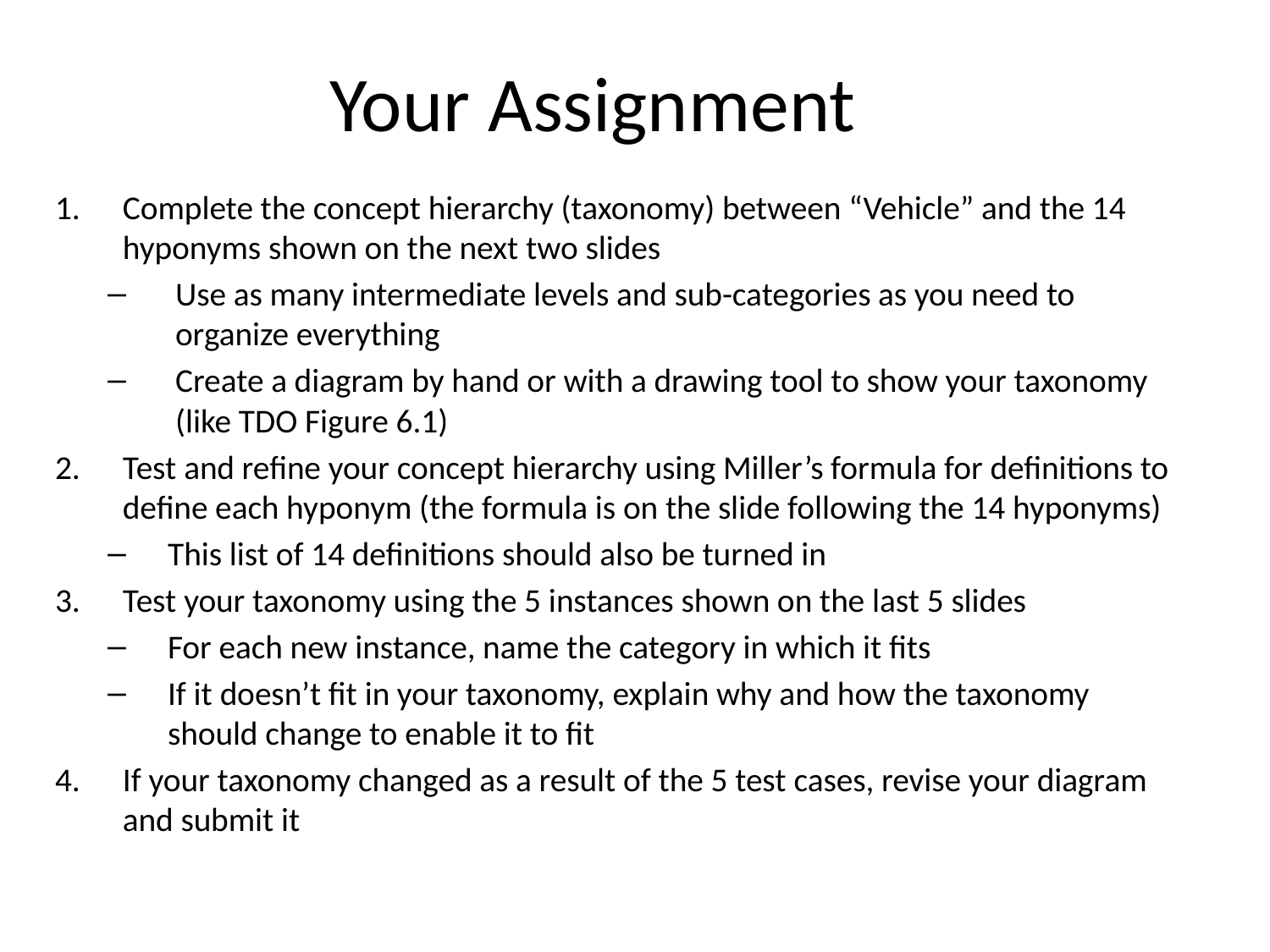

# Your Assignment
Complete the concept hierarchy (taxonomy) between “Vehicle” and the 14 hyponyms shown on the next two slides
Use as many intermediate levels and sub-categories as you need to organize everything
Create a diagram by hand or with a drawing tool to show your taxonomy (like TDO Figure 6.1)
Test and refine your concept hierarchy using Miller’s formula for definitions to define each hyponym (the formula is on the slide following the 14 hyponyms)
This list of 14 definitions should also be turned in
Test your taxonomy using the 5 instances shown on the last 5 slides
For each new instance, name the category in which it fits
If it doesn’t fit in your taxonomy, explain why and how the taxonomy should change to enable it to fit
If your taxonomy changed as a result of the 5 test cases, revise your diagram and submit it